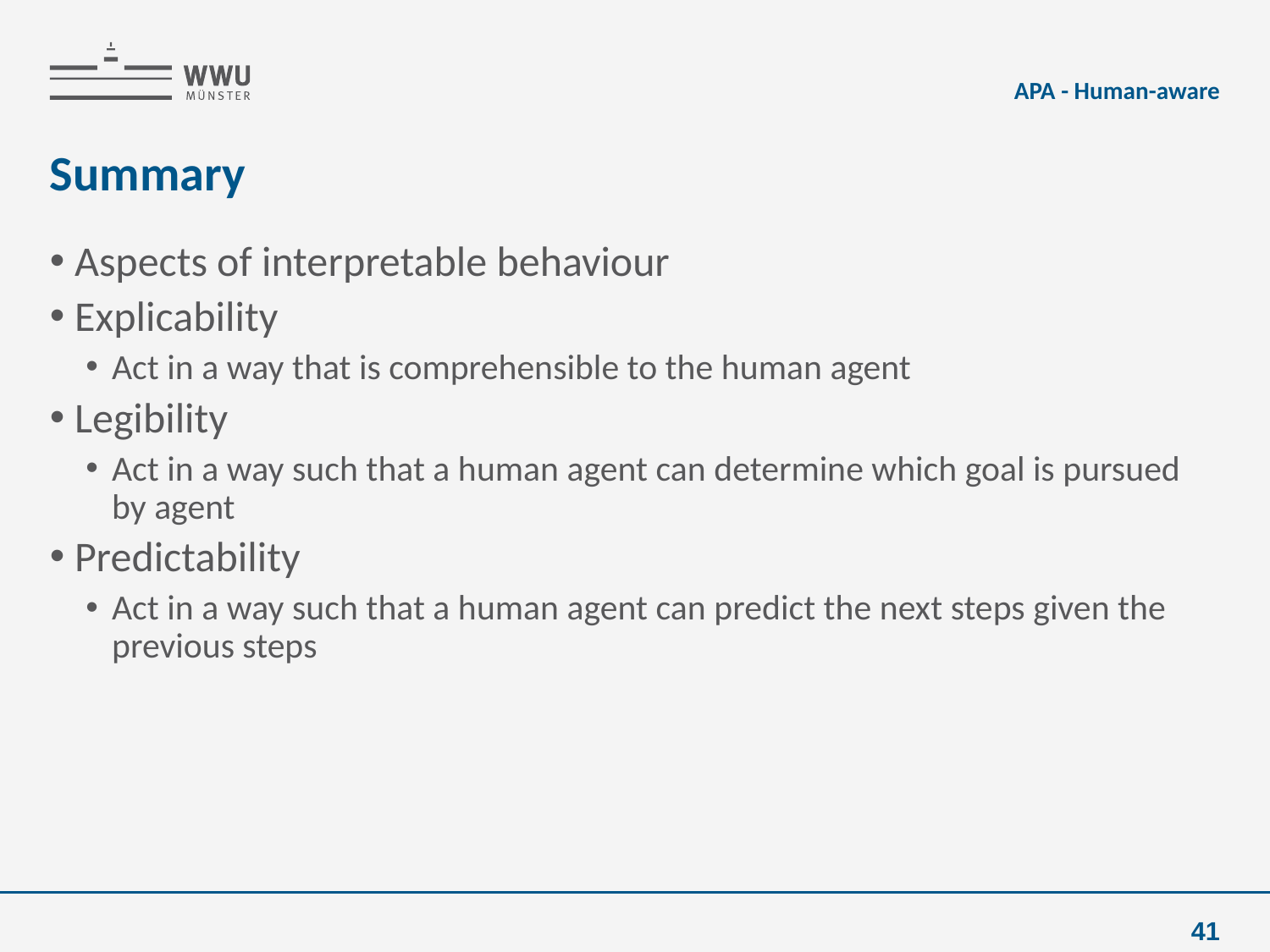

APA - Human-aware
# Summary
Aspects of interpretable behaviour
Explicability
Act in a way that is comprehensible to the human agent
Legibility
Act in a way such that a human agent can determine which goal is pursued by agent
Predictability
Act in a way such that a human agent can predict the next steps given the previous steps

41